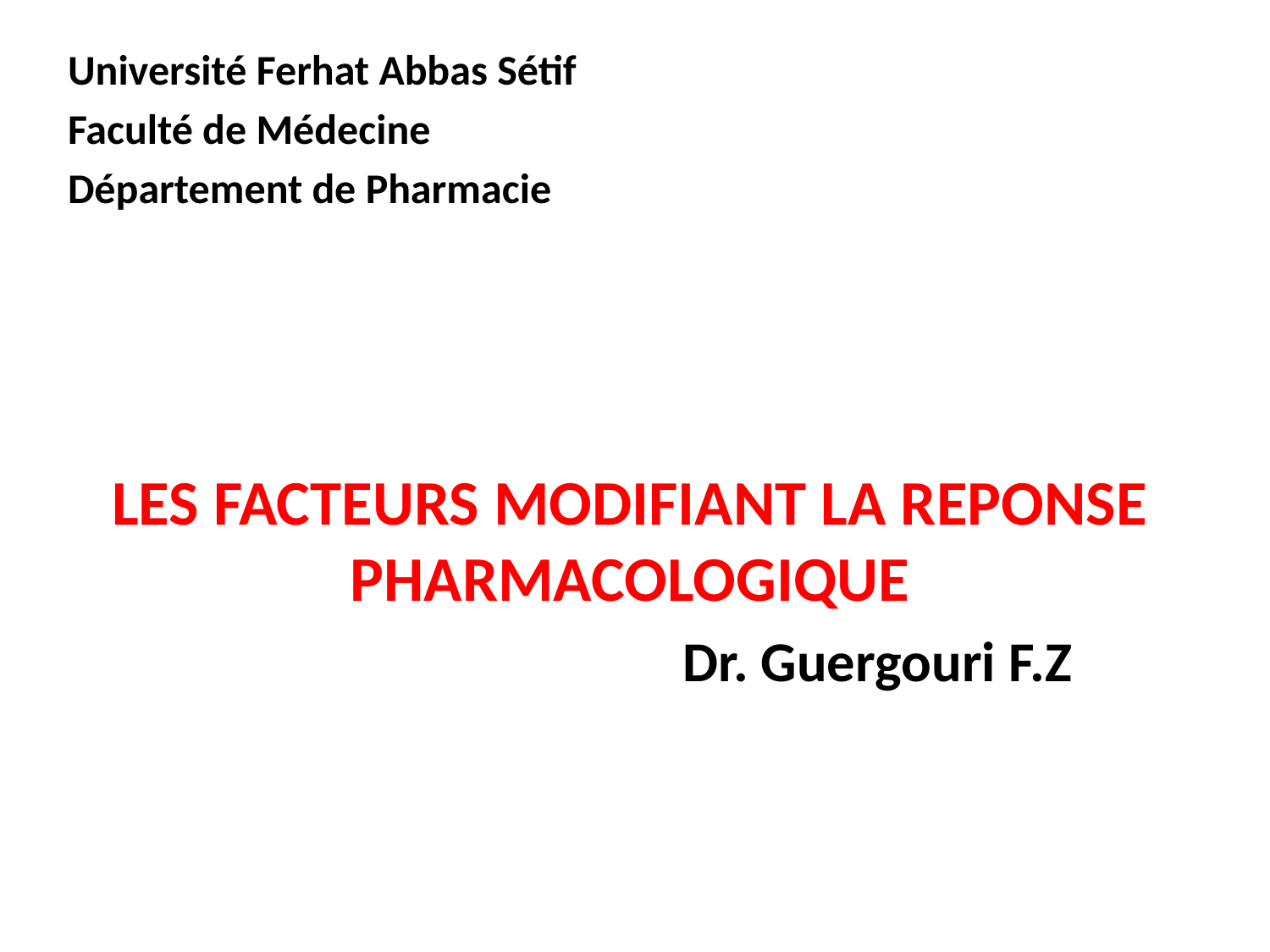

Université Ferhat Abbas Sétif
Faculté de Médecine
Département de Pharmacie

LES FACTEURS MODIFIANT LA REPONSE PHARMACOLOGIQUE
                                       Dr. Guergouri F.Z